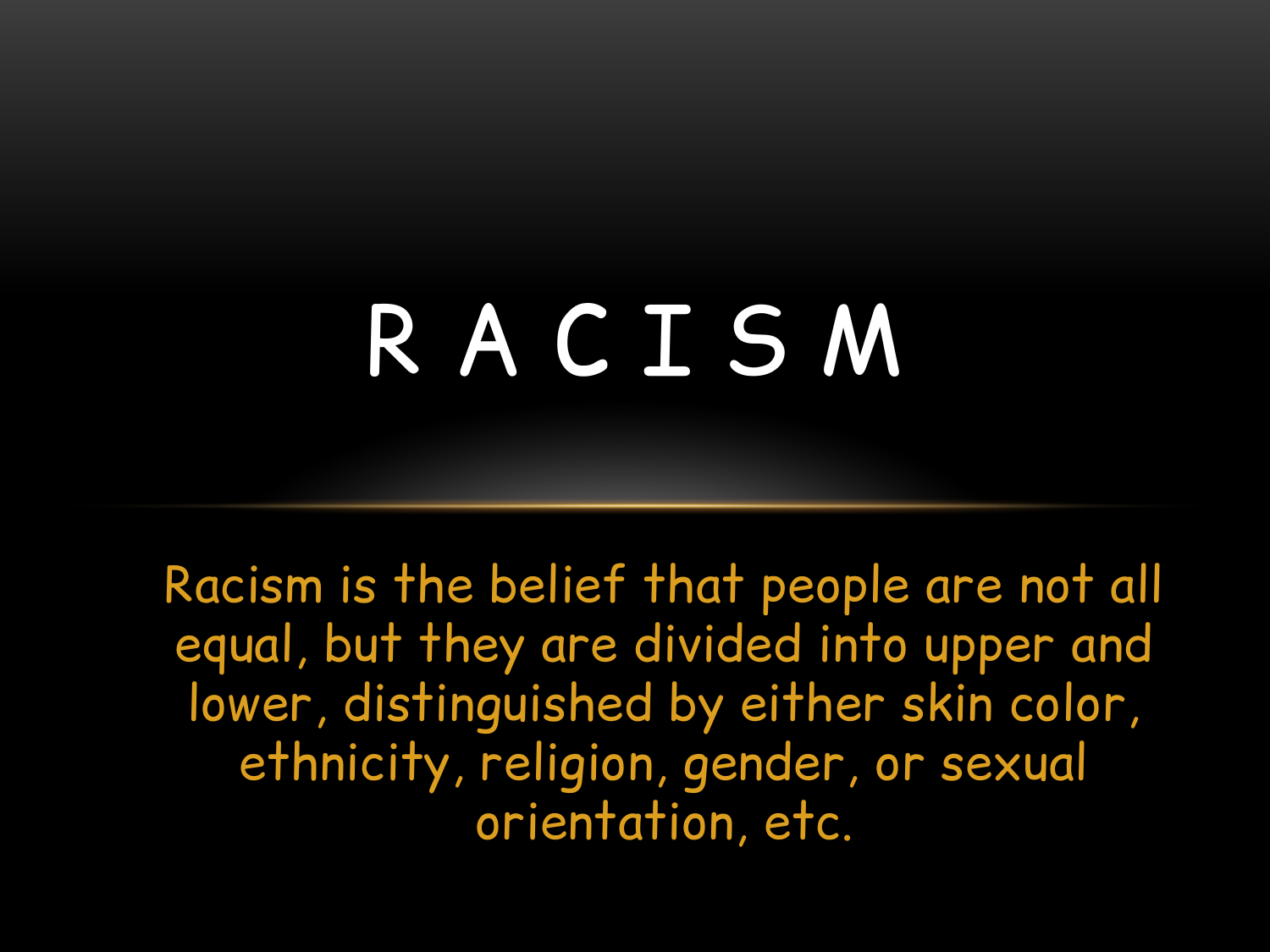

# R A C I S M
Racism is the belief that people are not all equal, but they are divided into upper and lower, distinguished by either skin color, ethnicity, religion, gender, or sexual orientation, etc.